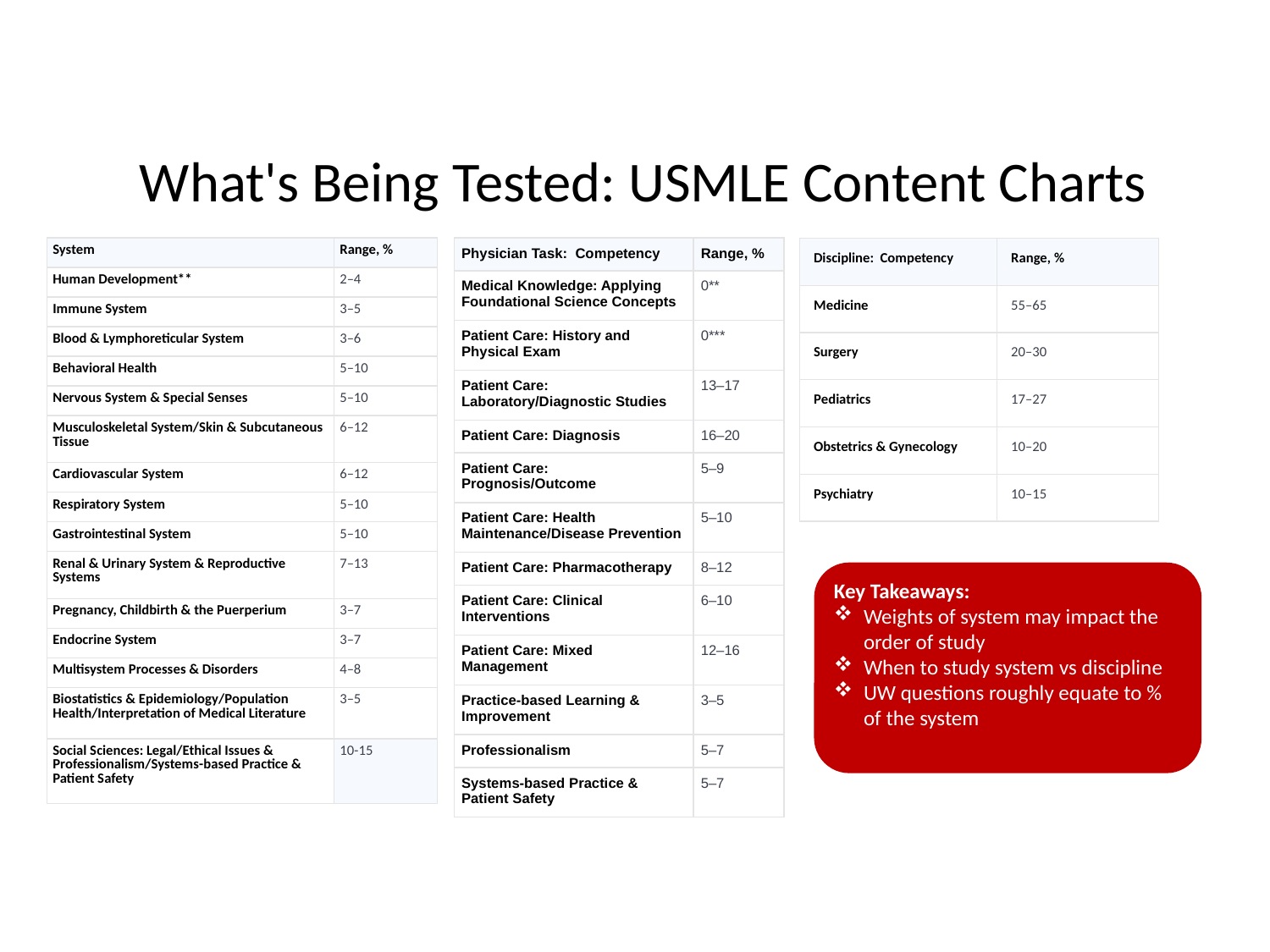

# What's Being Tested: USMLE Content Charts
| System | Range, % |
| --- | --- |
| Human Development\*\* | 2–4 |
| Immune System | 3–5 |
| Blood & Lymphoreticular System | 3–6 |
| Behavioral Health | 5–10 |
| Nervous System & Special Senses | 5–10 |
| Musculoskeletal System/Skin & Subcutaneous Tissue | 6–12 |
| Cardiovascular System | 6–12 |
| Respiratory System | 5–10 |
| Gastrointestinal System | 5–10 |
| Renal & Urinary System & Reproductive Systems | 7–13 |
| Pregnancy, Childbirth & the Puerperium | 3–7 |
| Endocrine System | 3–7 |
| Multisystem Processes & Disorders | 4–8 |
| Biostatistics & Epidemiology/Population Health/Interpretation of Medical Literature | 3–5 |
| Social Sciences: Legal/Ethical Issues & Professionalism/Systems-based Practice & Patient Safety | 10-15 |
| Physician Task: Competency | Range, % |
| --- | --- |
| Medical Knowledge: Applying Foundational Science Concepts | 0\*\* |
| Patient Care: History and Physical Exam | 0\*\*\* |
| Patient Care: Laboratory/Diagnostic Studies | 13–17 |
| Patient Care: Diagnosis | 16–20 |
| Patient Care: Prognosis/Outcome | 5–9 |
| Patient Care: Health Maintenance/Disease Prevention | 5–10 |
| Patient Care: Pharmacotherapy | 8–12 |
| Patient Care: Clinical Interventions | 6–10 |
| Patient Care: Mixed Management | 12–16 |
| Practice-based Learning & Improvement | 3–5 |
| Professionalism | 5–7 |
| Systems-based Practice & Patient Safety | 5–7 |
| Discipline: Competency | Range, % |
| --- | --- |
| Medicine | 55–65 |
| Surgery | 20–30 |
| Pediatrics | 17–27 |
| Obstetrics & Gynecology | 10–20 |
| Psychiatry | 10–15 |
Key Takeaways:
Weights of system may impact the order of study
When to study system vs discipline
UW questions roughly equate to % of the system